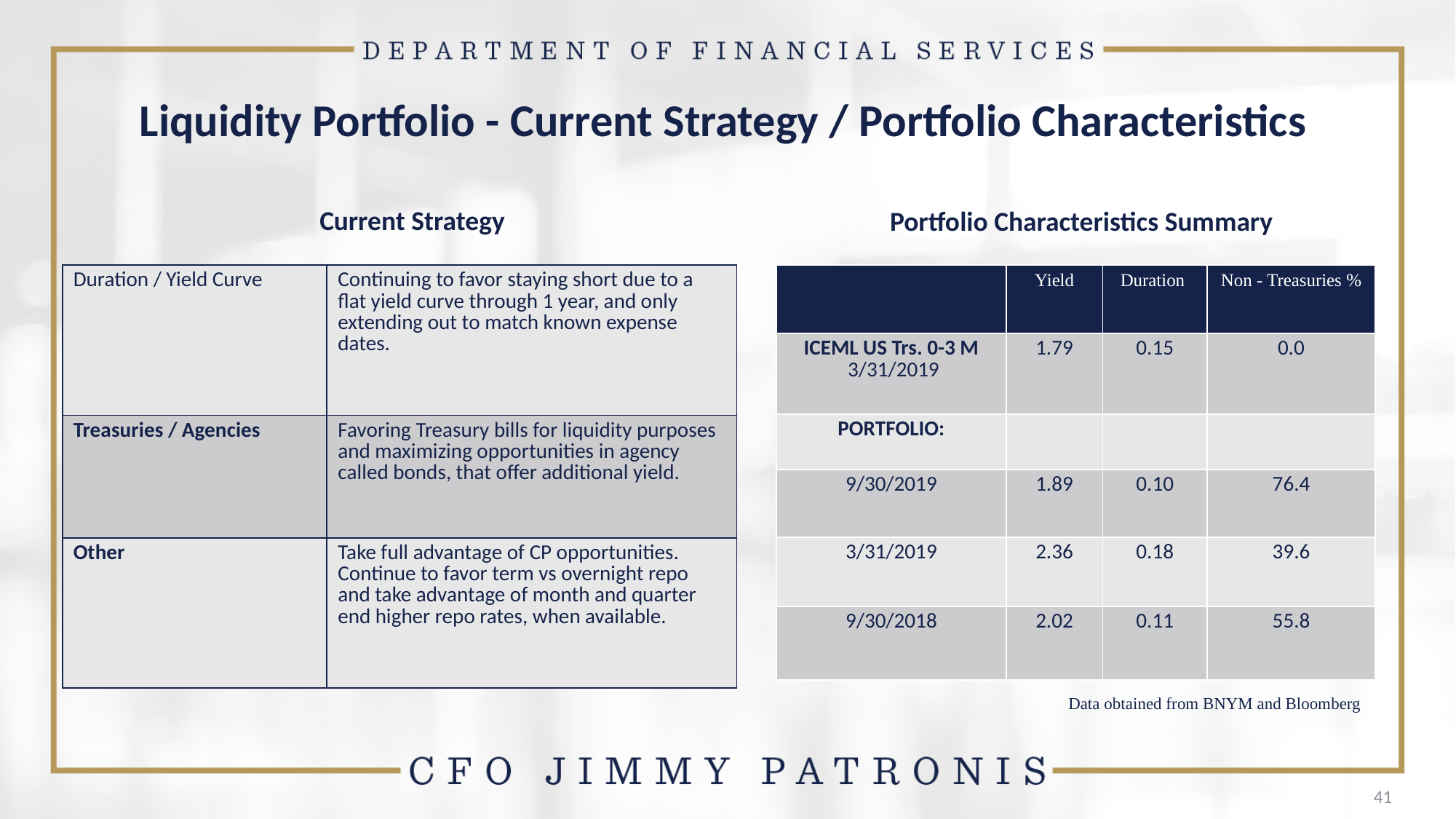

# Liquidity Portfolio - Current Strategy / Portfolio Characteristics
Current Strategy
Portfolio Characteristics Summary
|  | Yield | Duration | Non - Treasuries % |
| --- | --- | --- | --- |
| ICEML US Trs. 0-3 M 3/31/2019 | 1.79 | 0.15 | 0.0 |
| PORTFOLIO: |  |  |  |
| 9/30/2019 | 1.89 | 0.10 | 76.4 |
| 3/31/2019 | 2.36 | 0.18 | 39.6 |
| 9/30/2018 | 2.02 | 0.11 | 55.8 |
| Duration / Yield Curve | Continuing to favor staying short due to a flat yield curve through 1 year, and only extending out to match known expense dates. |
| --- | --- |
| Treasuries / Agencies | Favoring Treasury bills for liquidity purposes and maximizing opportunities in agency called bonds, that offer additional yield. |
| Other | Take full advantage of CP opportunities. Continue to favor term vs overnight repo and take advantage of month and quarter end higher repo rates, when available. |
Data obtained from BNYM and Bloomberg
41